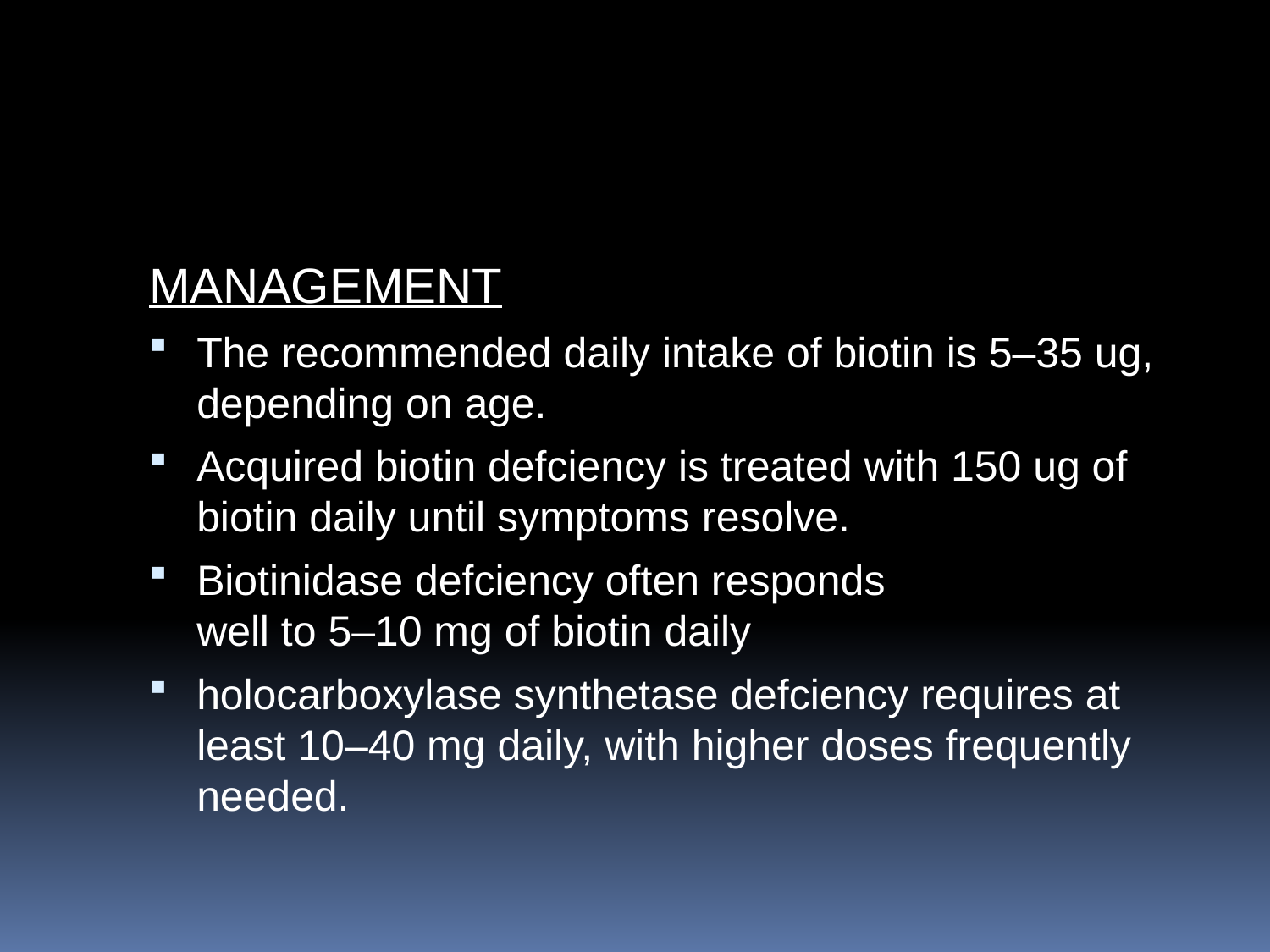

#
MANAGEMENT
The recommended daily intake of biotin is 5–35 ug, depending on age.
Acquired biotin defciency is treated with 150 ug of biotin daily until symptoms resolve.
Biotinidase defciency often responds
well to 5–10 mg of biotin daily
holocarboxylase synthetase defciency requires at least 10–40 mg daily, with higher doses frequently needed.